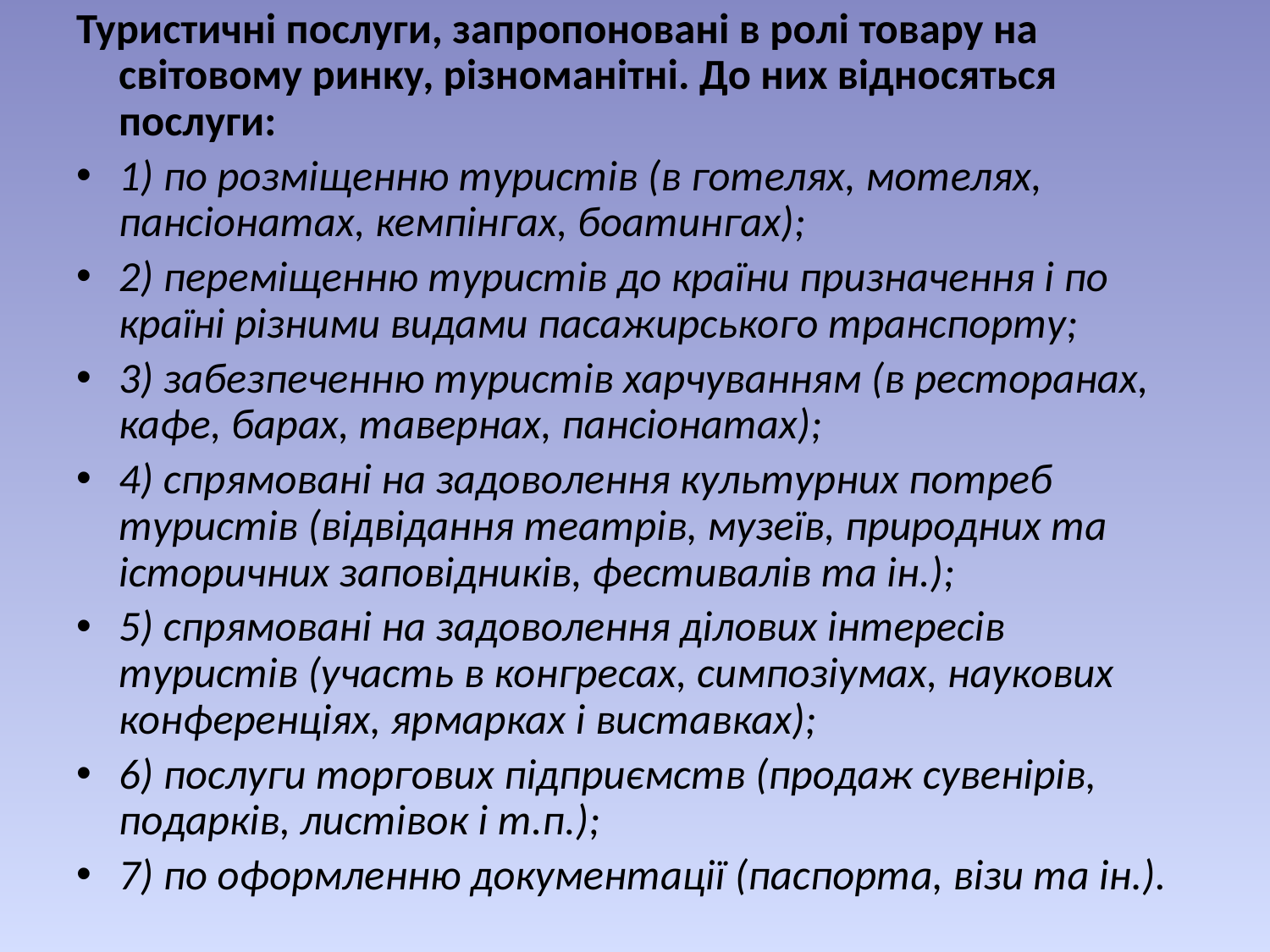

Туристичні послуги, запропоновані в ролі товару на світовому ринку, різноманітні. До них відносяться послуги:
1) по розміщенню туристів (в готелях, мотелях, пансіонатах, кемпінгах, боатингах);
2) переміщенню туристів до країни призначення і по країні різними видами пасажирського транспорту;
3) забезпеченню туристів харчуванням (в ресторанах, кафе, барах, тавернах, пансіонатах);
4) спрямовані на задоволення культурних потреб туристів (відвідання театрів, музеїв, природних та історичних заповідників, фестивалів та ін.);
5) спрямовані на задоволення ділових інтересів туристів (участь в конгресах, симпозіумах, наукових конференціях, ярмарках і виставках);
6) послуги торгових підприємств (продаж сувенірів, подарків, листівок і т.п.);
7) по оформленню документації (паспорта, візи та ін.).